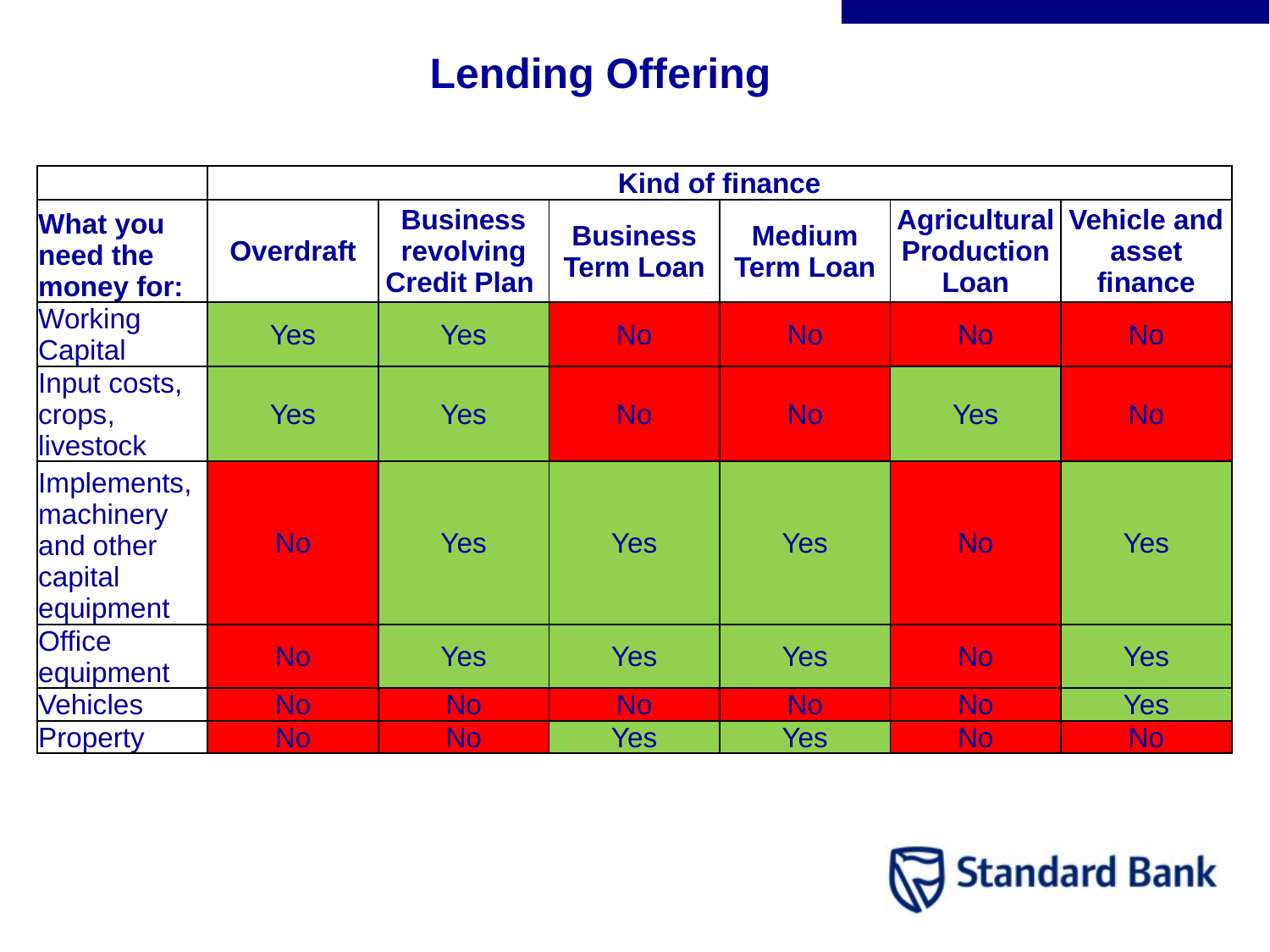

# Lending Offering
|  | Kind of finance |  |  |  |  |  |
| --- | --- | --- | --- | --- | --- | --- |
| What you need the money for: | Overdraft | Business revolving Credit Plan | Business Term Loan | Medium Term Loan | Agricultural Production Loan | Vehicle and asset finance |
| Working Capital | Yes | Yes | No | No | No | No |
| Input costs, crops, livestock | Yes | Yes | No | No | Yes | No |
| Implements, machinery and other capital equipment | No | Yes | Yes | Yes | No | Yes |
| Office equipment | No | Yes | Yes | Yes | No | Yes |
| Vehicles | No | No | No | No | No | Yes |
| Property | No | No | Yes | Yes | No | No |